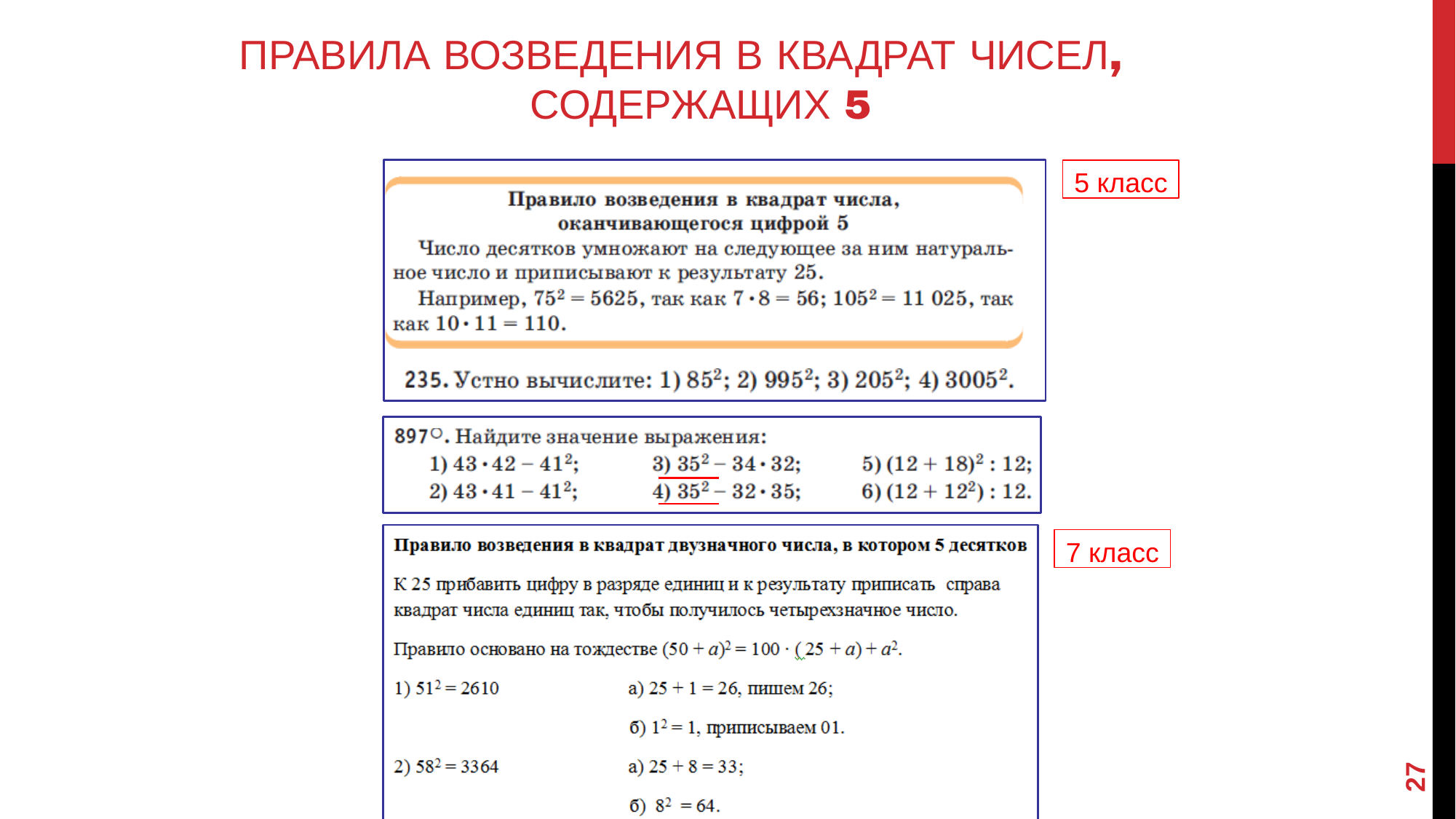

# Правила возведения в квадрат чисел,  содержащих 5

5 класс

7 класс
27